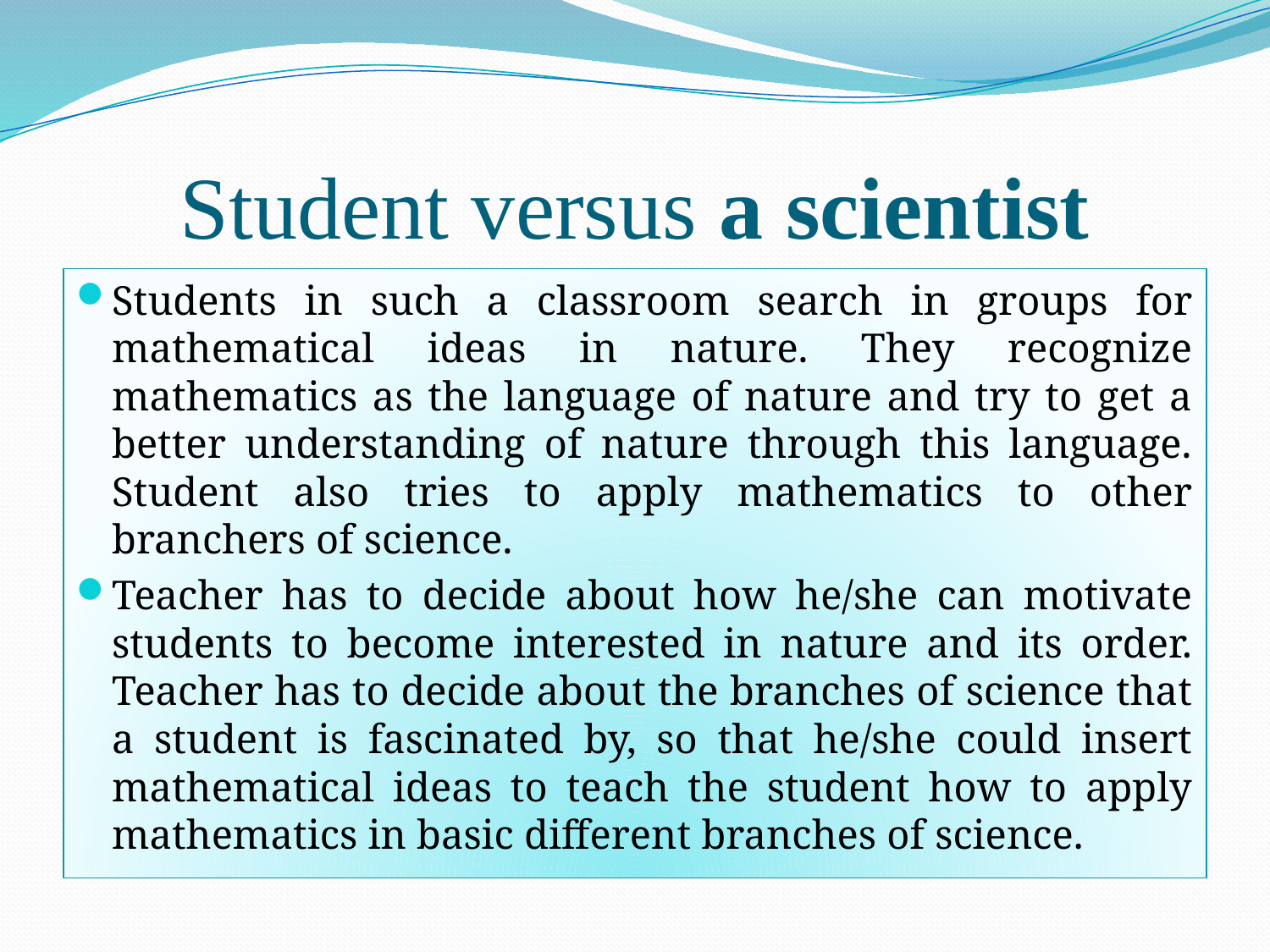

# Student versus a scientist
Students in such a classroom search in groups for mathematical ideas in nature. They recognize mathematics as the language of nature and try to get a better understanding of nature through this language. Student also tries to apply mathematics to other branchers of science.
Teacher has to decide about how he/she can motivate students to become interested in nature and its order. Teacher has to decide about the branches of science that a student is fascinated by, so that he/she could insert mathematical ideas to teach the student how to apply mathematics in basic different branches of science.